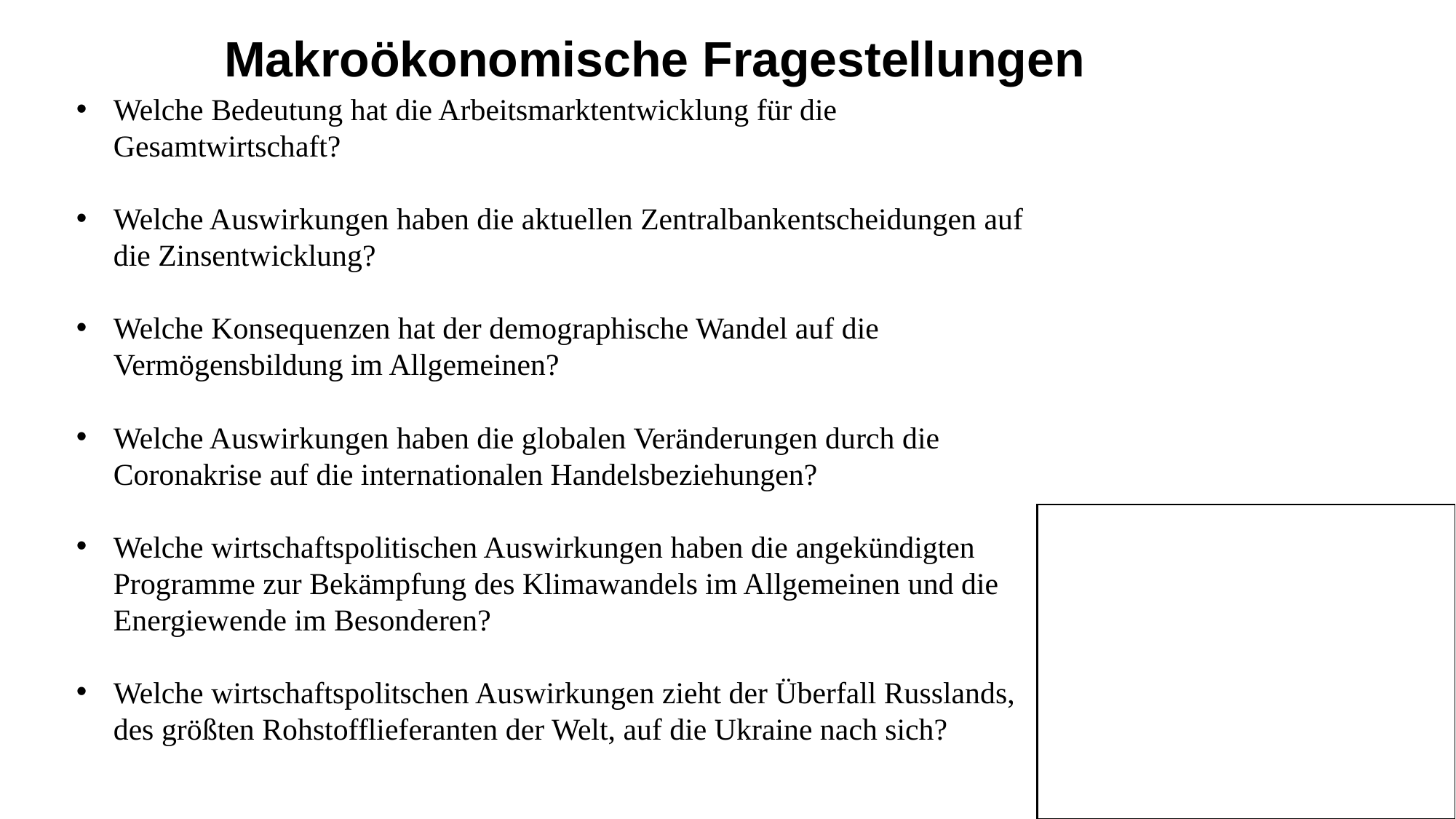

Makroökonomische Fragestellungen
Welche Bedeutung hat die Arbeitsmarktentwicklung für die Gesamtwirtschaft?

Welche Auswirkungen haben die aktuellen Zentralbankentscheidungen auf die Zinsentwicklung?

Welche Konsequenzen hat der demographische Wandel auf die Vermögensbildung im Allgemeinen?

Welche Auswirkungen haben die globalen Veränderungen durch die Coronakrise auf die internationalen Handelsbeziehungen?

Welche wirtschaftspolitischen Auswirkungen haben die angekündigten Programme zur Bekämpfung des Klimawandels im Allgemeinen und die Energiewende im Besonderen?

Welche wirtschaftspolitschen Auswirkungen zieht der Überfall Russlands, des größten Rohstofflieferanten der Welt, auf die Ukraine nach sich?